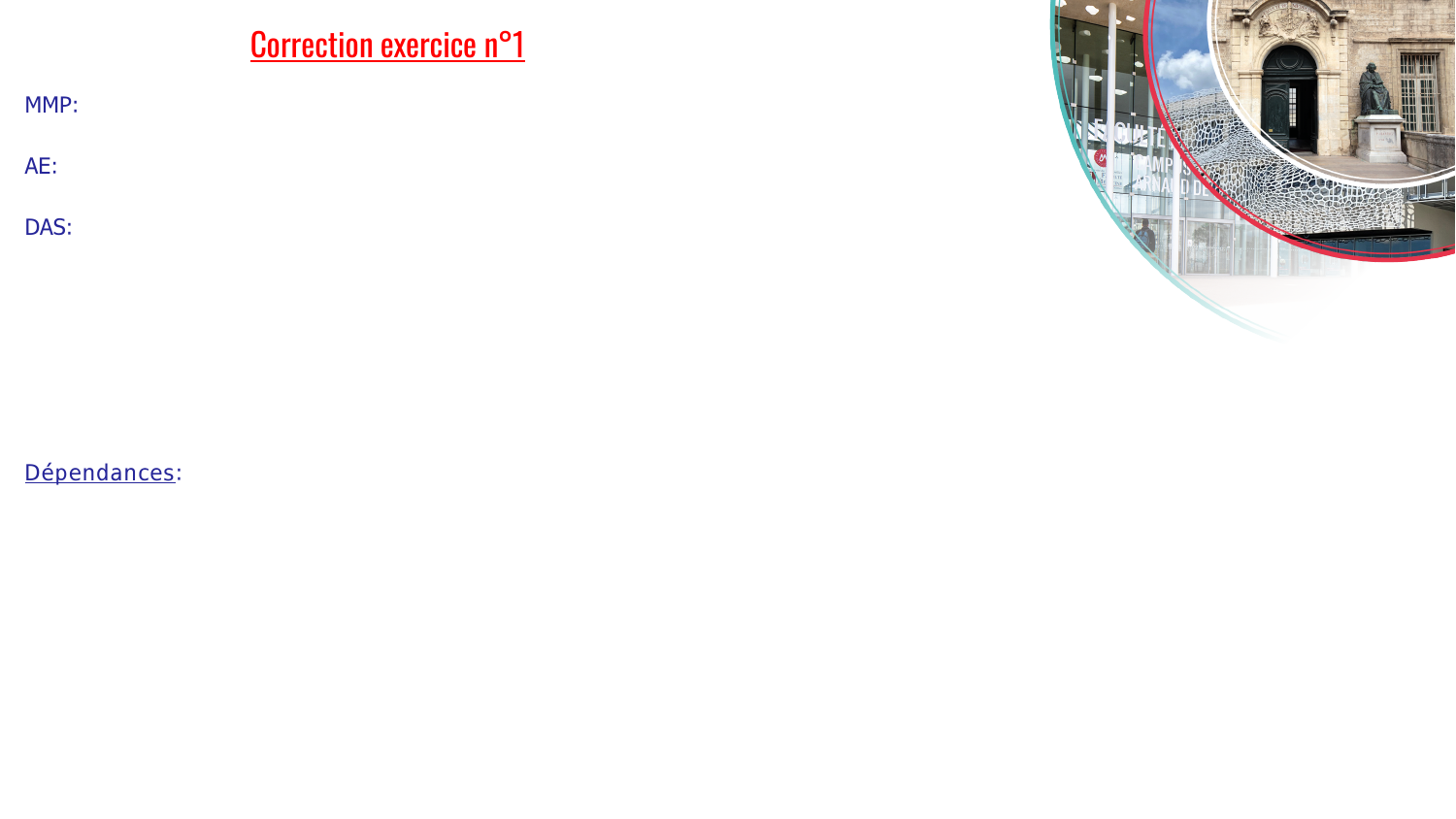

# Correction exercice n°1
MMP:
AE:
DAS:

Dépendances: